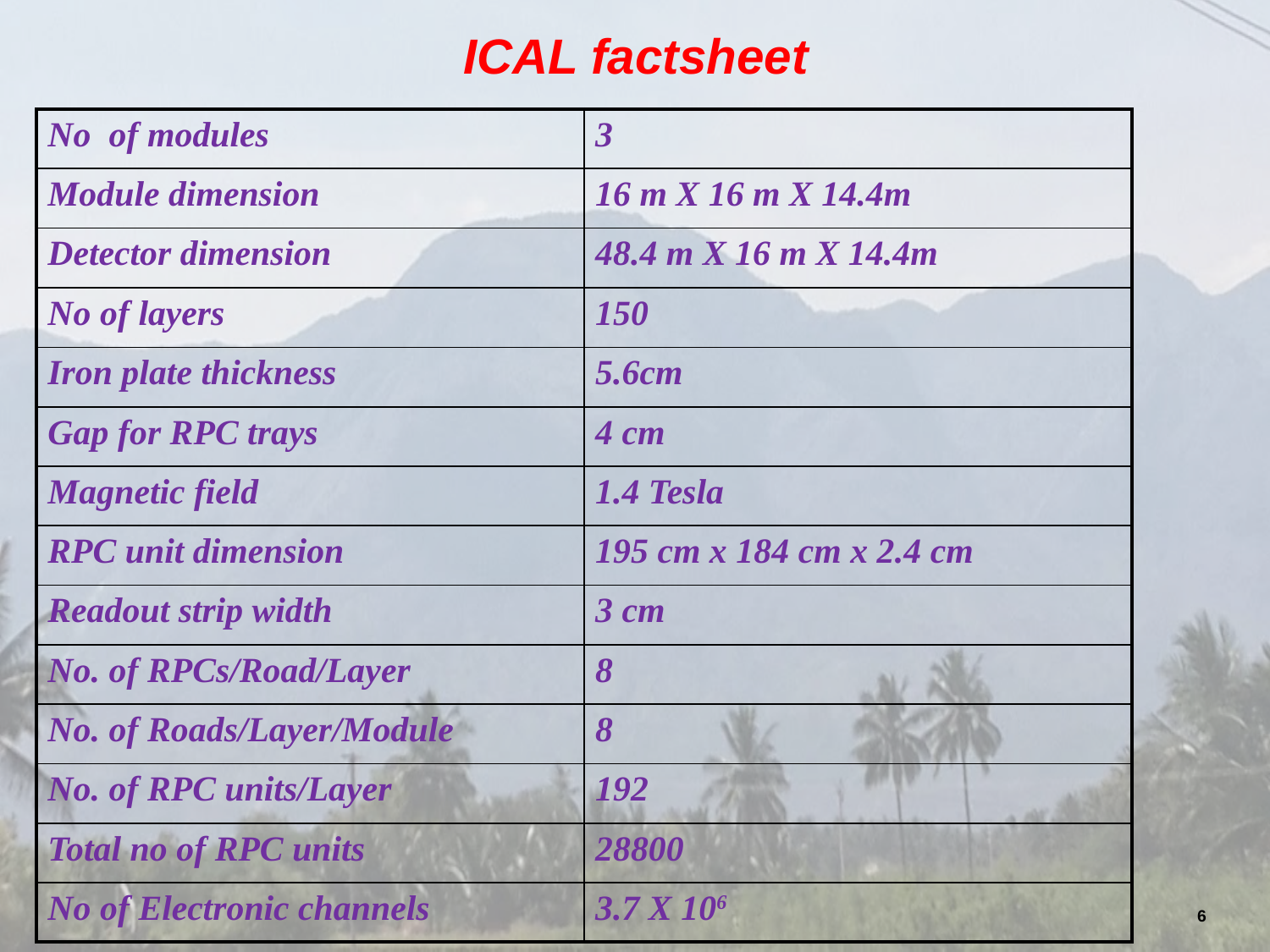

# ICAL factsheet
| No of modules | 3 |
| --- | --- |
| Module dimension | 16 m X 16 m X 14.4m |
| Detector dimension | 48.4 m X 16 m X 14.4m |
| No of layers | 150 |
| Iron plate thickness | 5.6cm |
| Gap for RPC trays | 4 cm |
| Magnetic field | 1.4 Tesla |
| RPC unit dimension | 195 cm x 184 cm x 2.4 cm |
| Readout strip width | 3 cm |
| No. of RPCs/Road/Layer | 8 |
| No. of Roads/Layer/Module | 8 |
| No. of RPC units/Layer | 192 |
| Total no of RPC units | 28800 |
| No of Electronic channels | 3.7 X 106 |
6